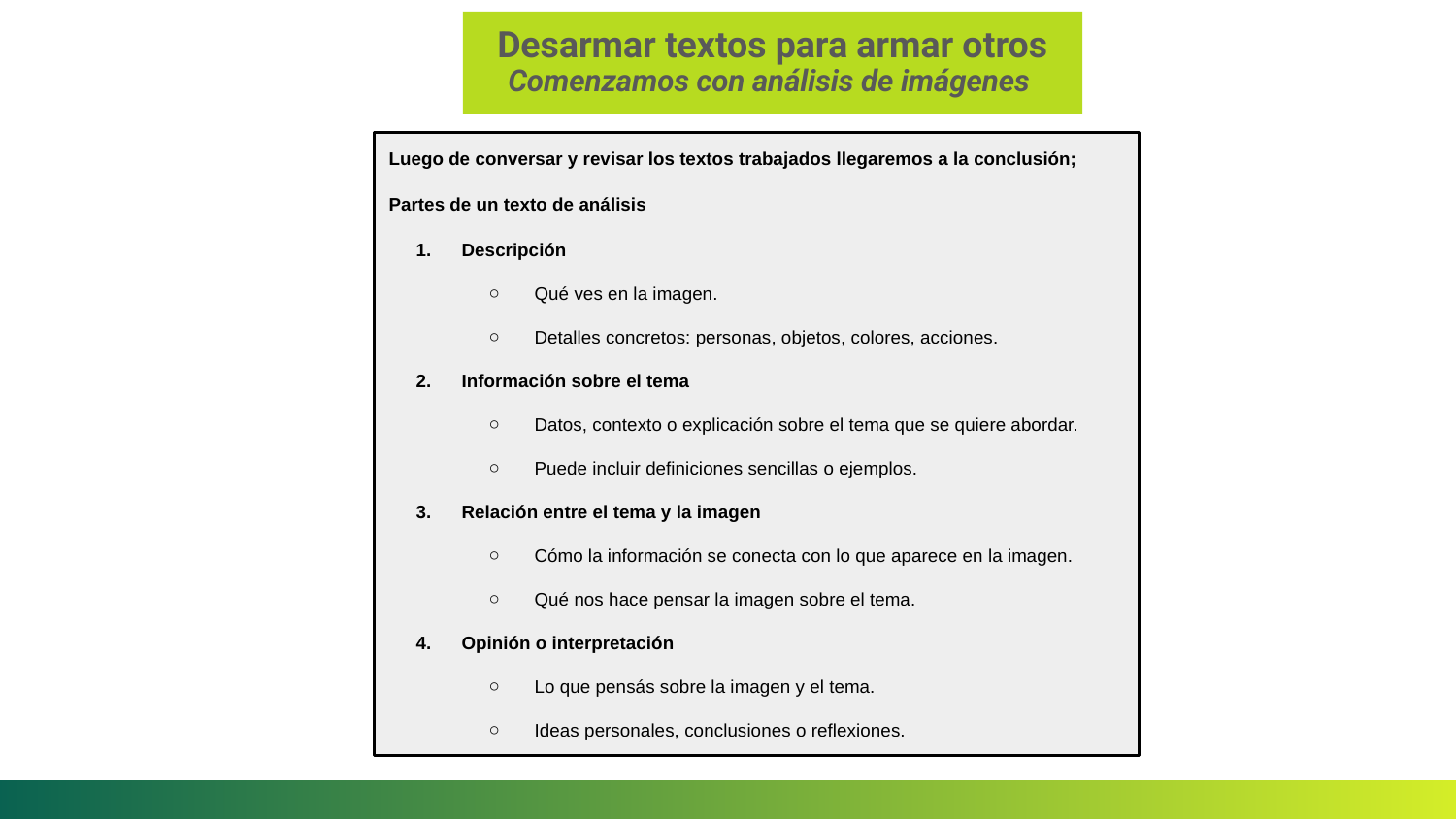

Desarmar textos para armar otros
Comenzamos con análisis de imágenes

Luego de conversar y revisar los textos trabajados llegaremos a la conclusión;
Partes de un texto de análisis
Descripción
Qué ves en la imagen.
Detalles concretos: personas, objetos, colores, acciones.
Información sobre el tema
Datos, contexto o explicación sobre el tema que se quiere abordar.
Puede incluir definiciones sencillas o ejemplos.
Relación entre el tema y la imagen
Cómo la información se conecta con lo que aparece en la imagen.
Qué nos hace pensar la imagen sobre el tema.
Opinión o interpretación
Lo que pensás sobre la imagen y el tema.
Ideas personales, conclusiones o reflexiones.